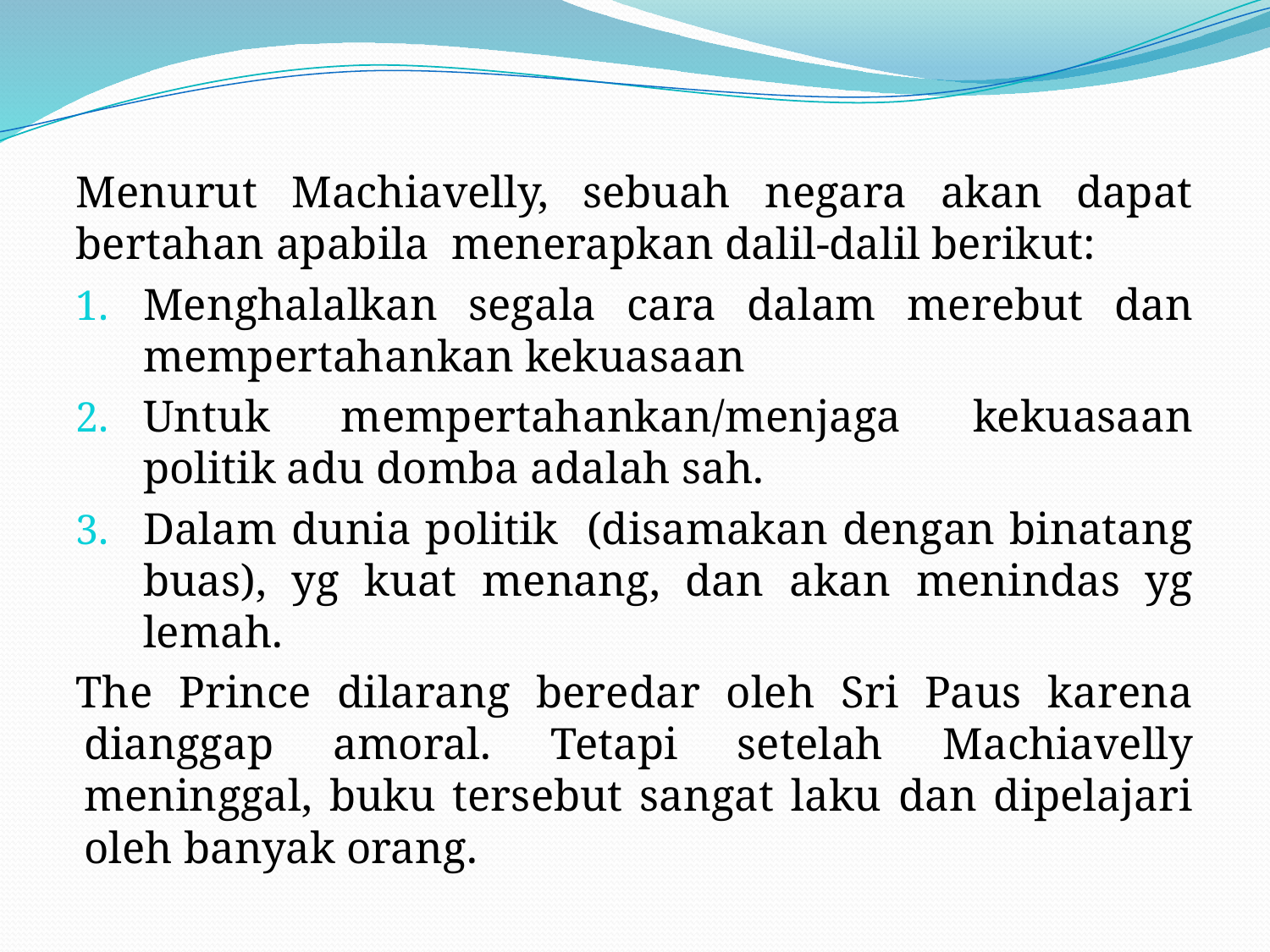

#
Menurut Machiavelly, sebuah negara akan dapat bertahan apabila  menerapkan dalil-dalil berikut:
Menghalalkan segala cara dalam merebut dan mempertahankan kekuasaan
Untuk mempertahankan/menjaga kekuasaan politik adu domba adalah sah.
Dalam dunia politik  (disamakan dengan binatang buas), yg kuat menang, dan akan menindas yg lemah.
The Prince dilarang beredar oleh Sri Paus karena dianggap amoral. Tetapi setelah Machiavelly meninggal, buku tersebut sangat laku dan dipelajari oleh banyak orang.